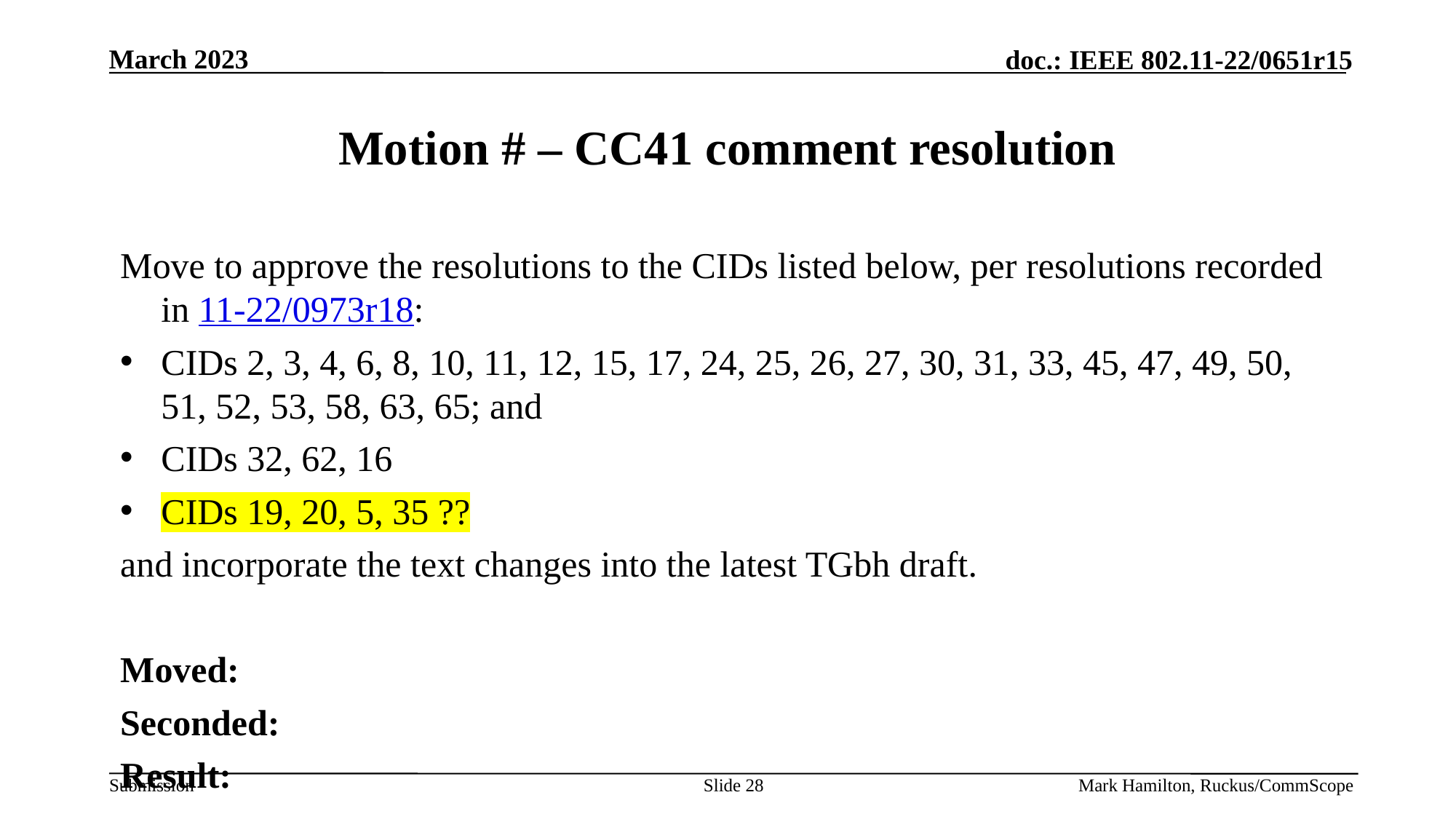

# Motion # – CC41 comment resolution
Move to approve the resolutions to the CIDs listed below, per resolutions recorded in 11-22/0973r18:
CIDs 2, 3, 4, 6, 8, 10, 11, 12, 15, 17, 24, 25, 26, 27, 30, 31, 33, 45, 47, 49, 50, 51, 52, 53, 58, 63, 65; and
CIDs 32, 62, 16
CIDs 19, 20, 5, 35 ??
and incorporate the text changes into the latest TGbh draft.

Moved:
Seconded:
Result:
Slide 28